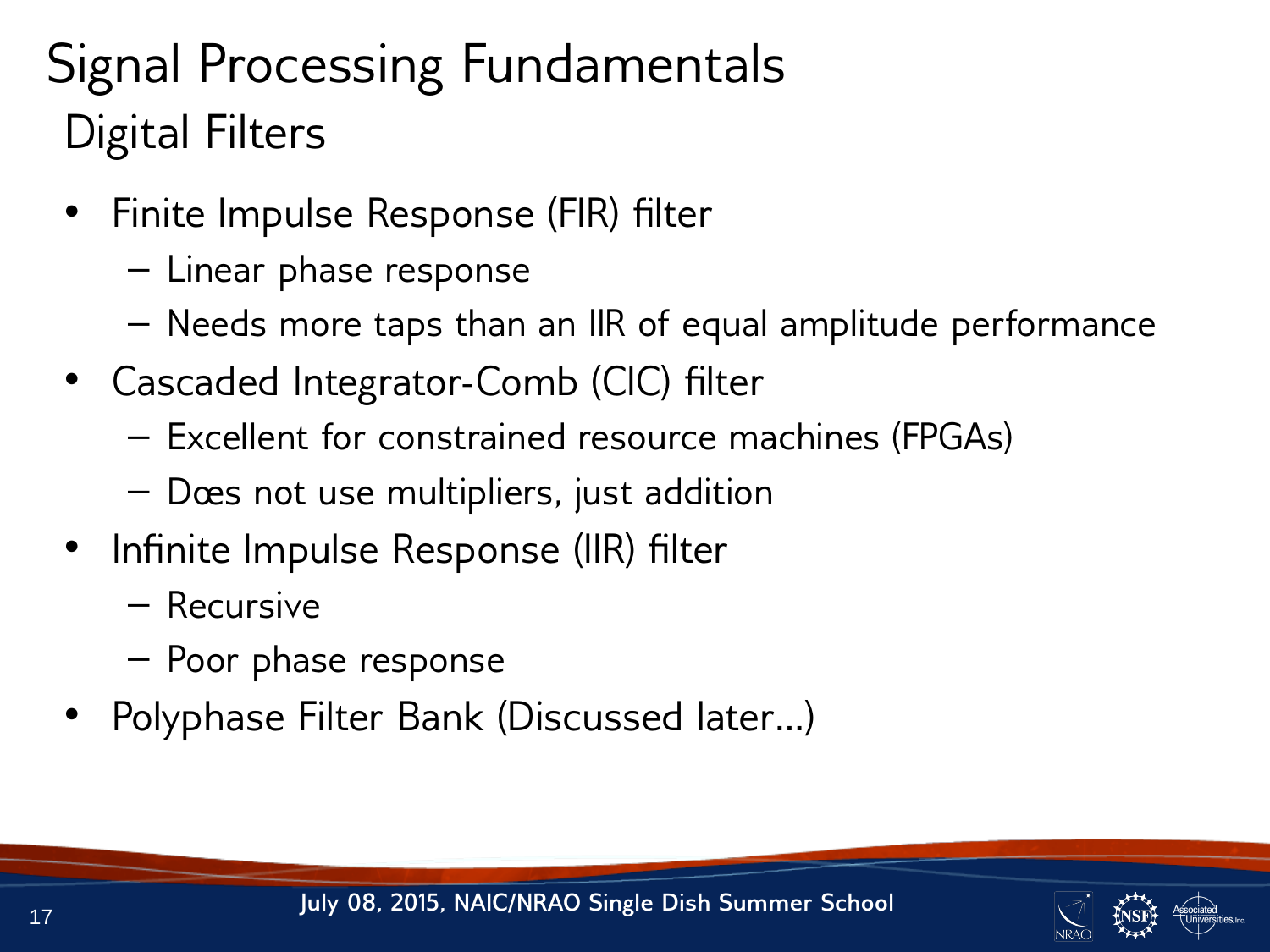

Signal Processing Fundamentals
Digital Filters
Finite Impulse Response (FIR) filter
Linear phase response
Needs more taps than an IIR of equal amplitude performance
Cascaded Integrator-Comb (CIC) filter
Excellent for constrained resource machines (FPGAs)
Does not use multipliers, just addition
Infinite Impulse Response (IIR) filter
Recursive
Poor phase response
Polyphase Filter Bank (Discussed later…)